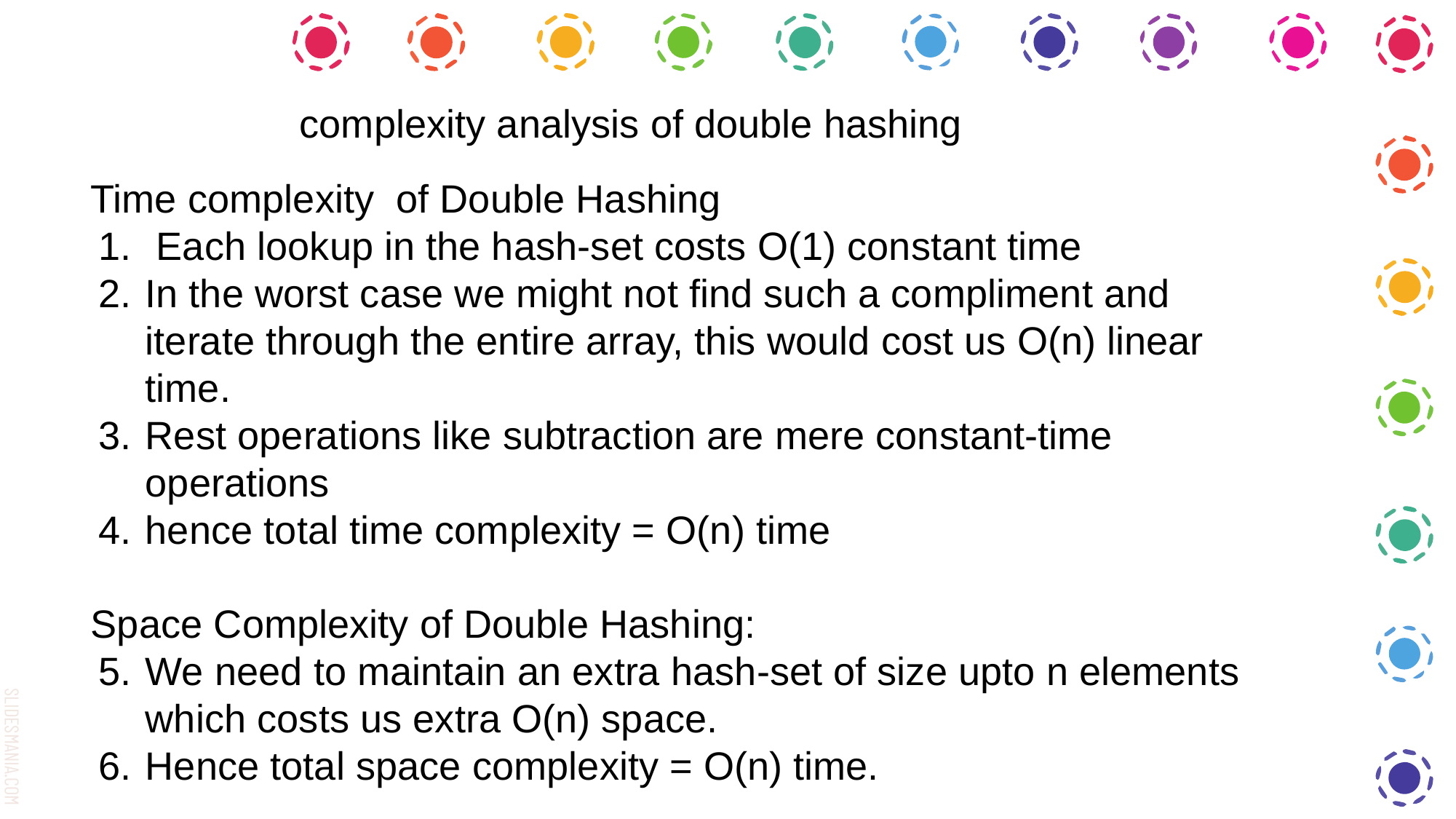

complexity analysis of double hashing
Time complexity  of Double Hashing
 Each lookup in the hash-set costs O(1) constant time
In the worst case we might not find such a compliment and iterate through the entire array, this would cost us O(n) linear time.
Rest operations like subtraction are mere constant-time operations
hence total time complexity = O(n) time

Space Complexity of Double Hashing:
We need to maintain an extra hash-set of size upto n elements which costs us extra O(n) space.
Hence total space complexity = O(n) time.